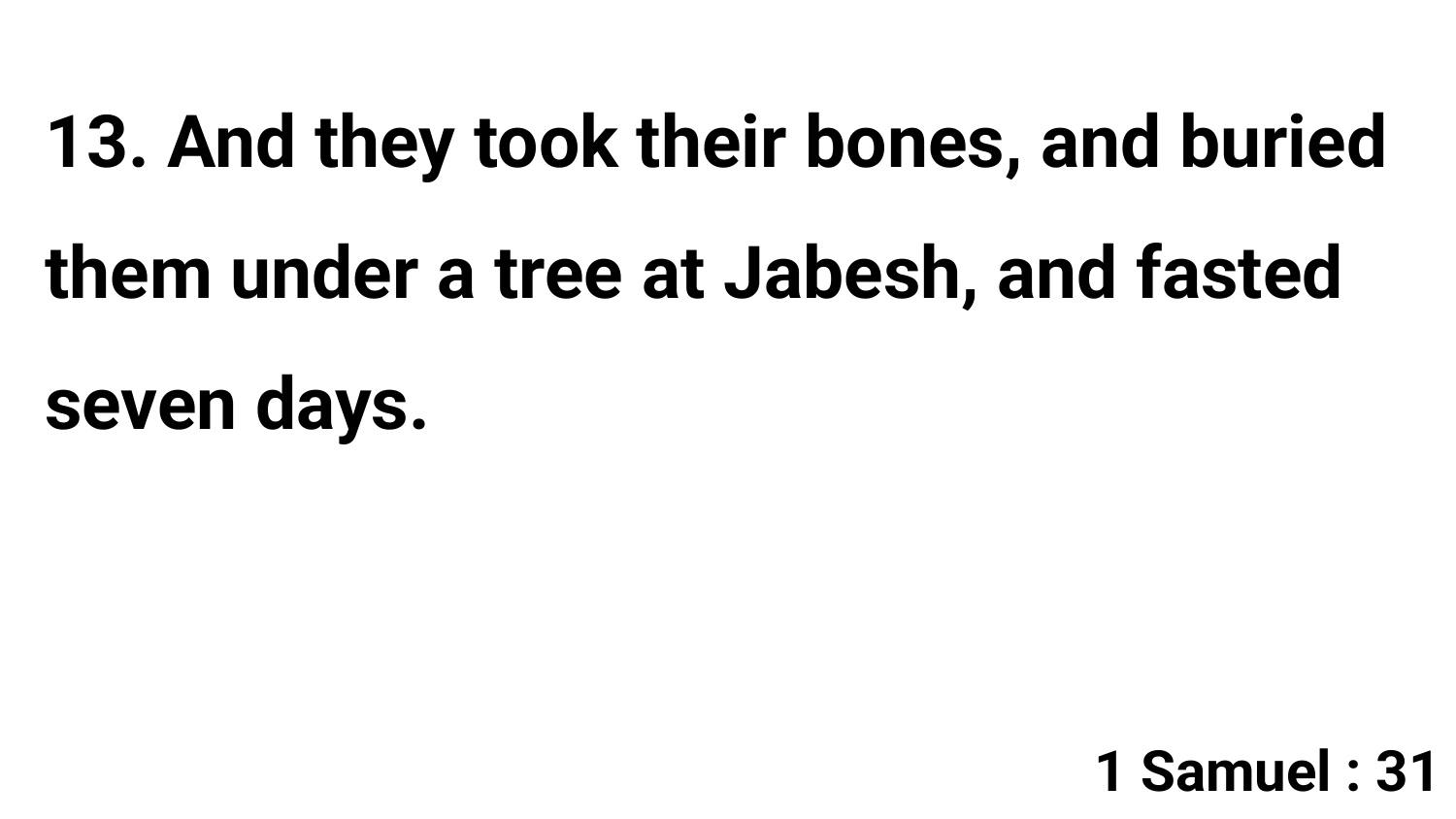

13. And they took their bones, and buried them under a tree at Jabesh, and fasted seven days.
1 Samuel : 31